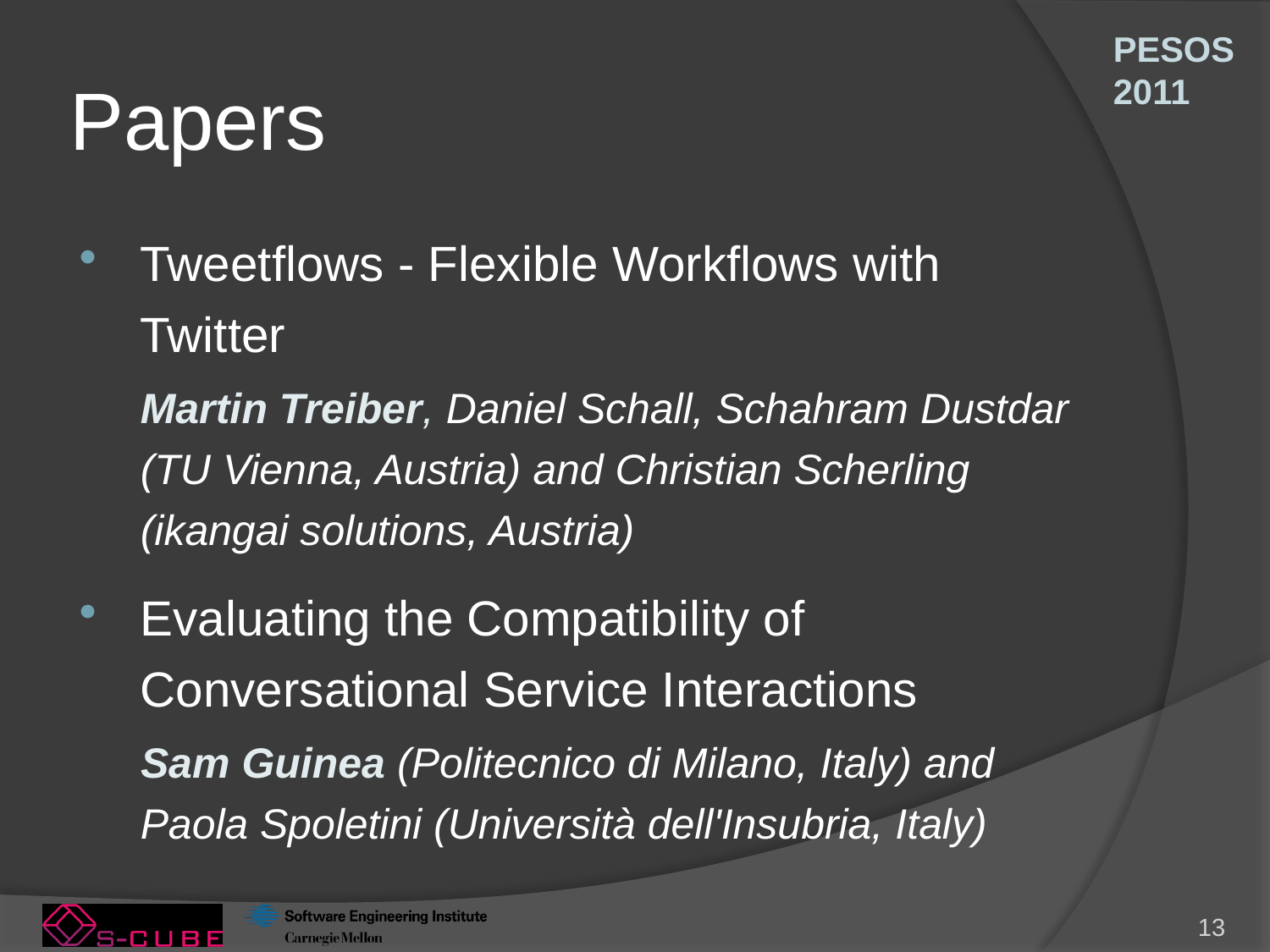

# Papers
Tweetflows - Flexible Workflows with Twitter
Martin Treiber, Daniel Schall, Schahram Dustdar (TU Vienna, Austria) and Christian Scherling (ikangai solutions, Austria)
Evaluating the Compatibility of Conversational Service Interactions
Sam Guinea (Politecnico di Milano, Italy) and Paola Spoletini (Università dell'Insubria, Italy)